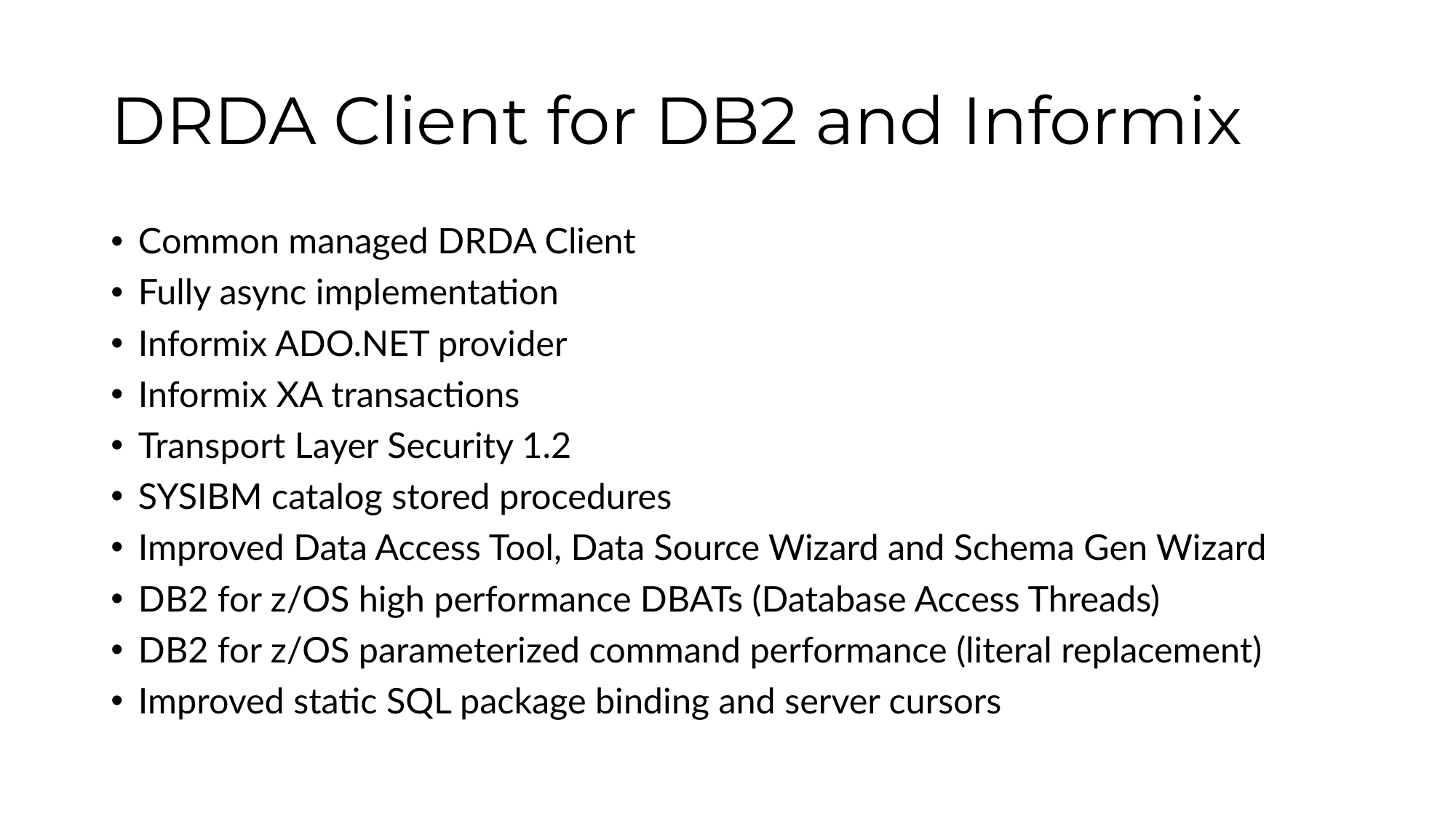

# DRDA Client for DB2 and Informix
Common managed DRDA Client
Fully async implementation
Informix ADO.NET provider
Informix XA transactions
Transport Layer Security 1.2
SYSIBM catalog stored procedures
Improved Data Access Tool, Data Source Wizard and Schema Gen Wizard
DB2 for z/OS high performance DBATs (Database Access Threads)
DB2 for z/OS parameterized command performance (literal replacement)
Improved static SQL package binding and server cursors